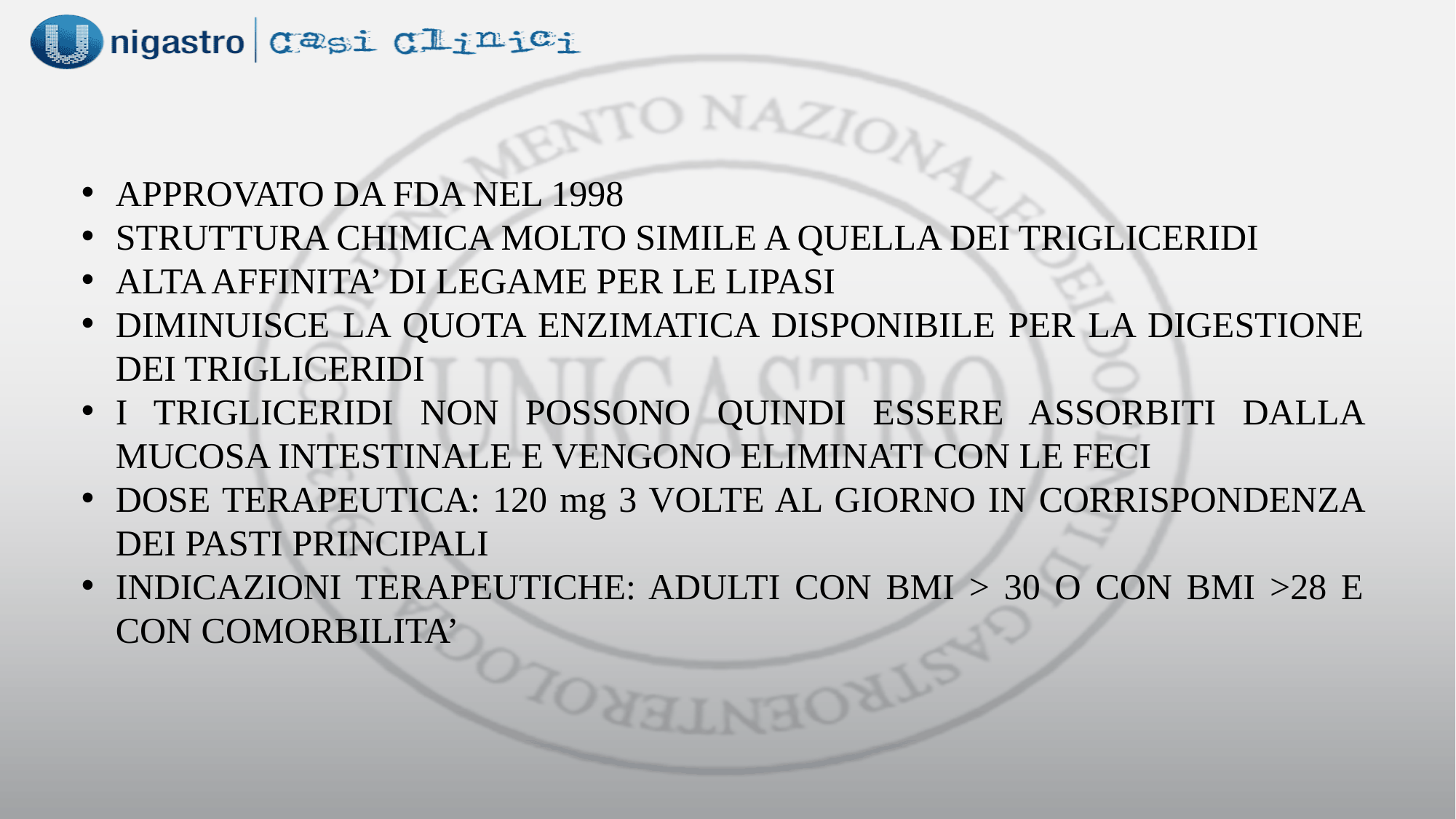

APPROVATO DA FDA NEL 1998
STRUTTURA CHIMICA MOLTO SIMILE A QUELLA DEI TRIGLICERIDI
ALTA AFFINITA’ DI LEGAME PER LE LIPASI
DIMINUISCE LA QUOTA ENZIMATICA DISPONIBILE PER LA DIGESTIONE DEI TRIGLICERIDI
I TRIGLICERIDI NON POSSONO QUINDI ESSERE ASSORBITI DALLA MUCOSA INTESTINALE E VENGONO ELIMINATI CON LE FECI
DOSE TERAPEUTICA: 120 mg 3 VOLTE AL GIORNO IN CORRISPONDENZA DEI PASTI PRINCIPALI
INDICAZIONI TERAPEUTICHE: ADULTI CON BMI > 30 O CON BMI >28 E CON COMORBILITA’